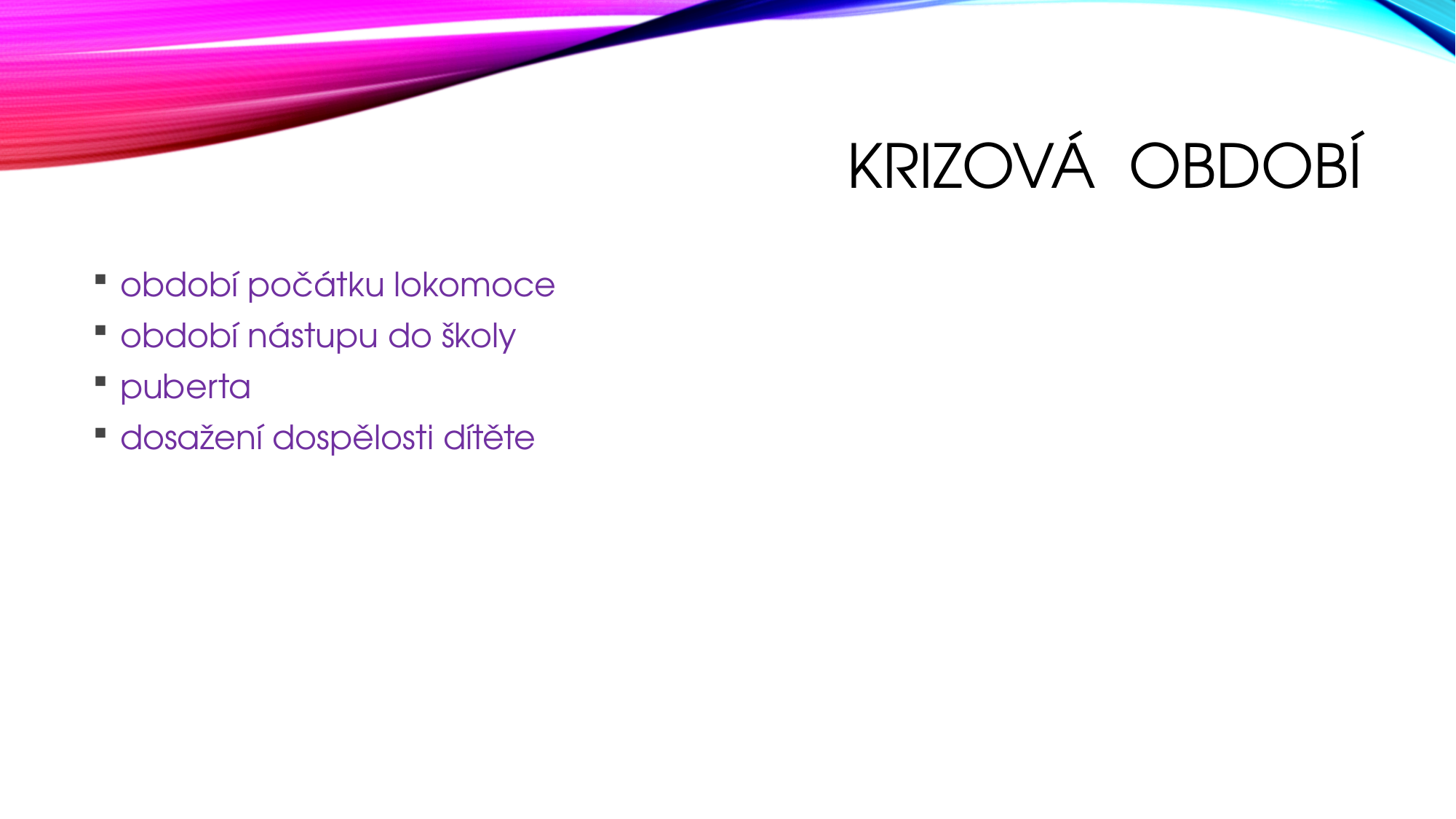

# KRIZOVÁ  OBDOBÍ
období počátku lokomoce
období nástupu do školy
puberta
dosažení dospělosti dítěte